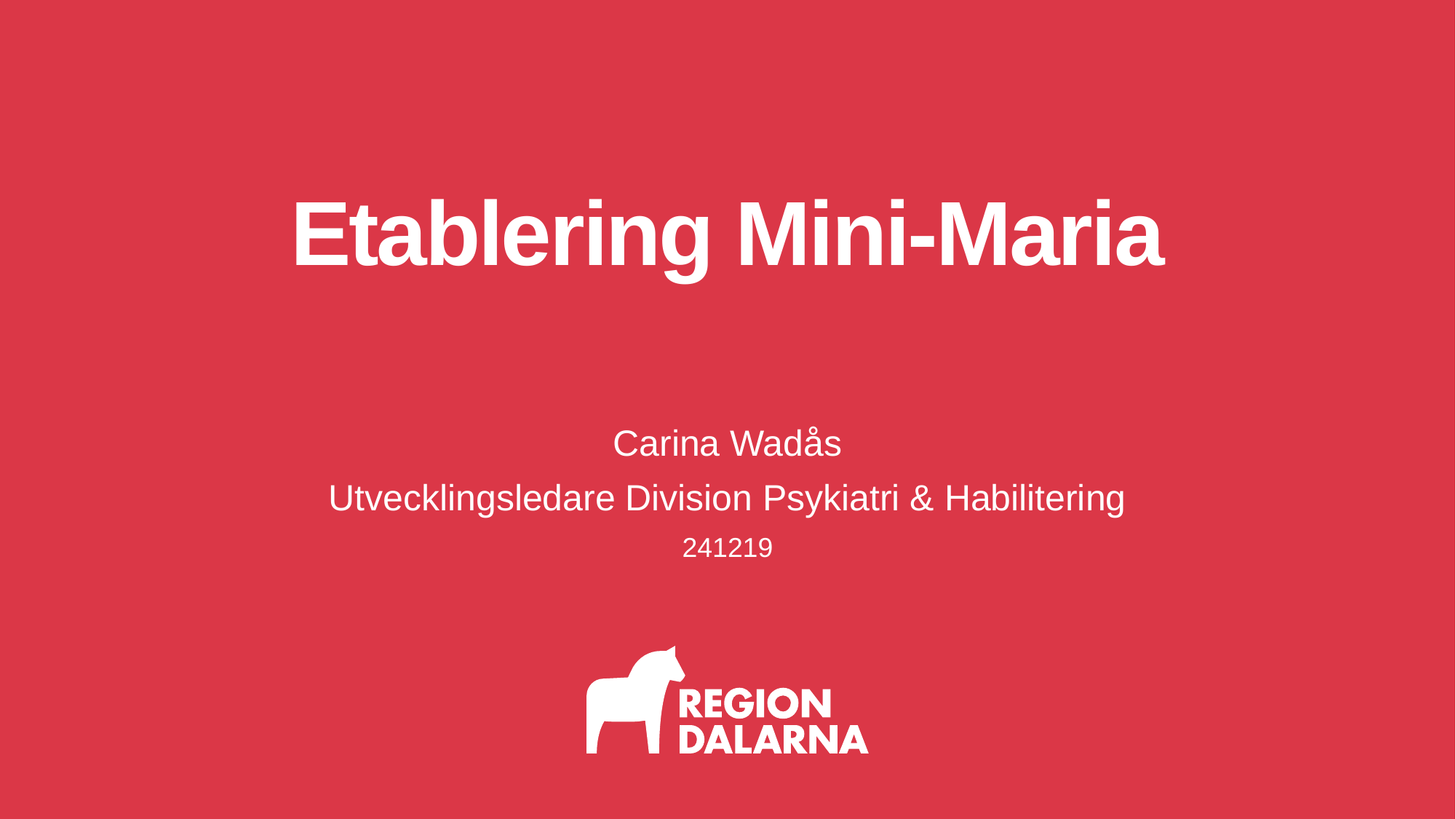

# Etablering Mini-Maria
Carina Wadås
Utvecklingsledare Division Psykiatri & Habilitering
241219